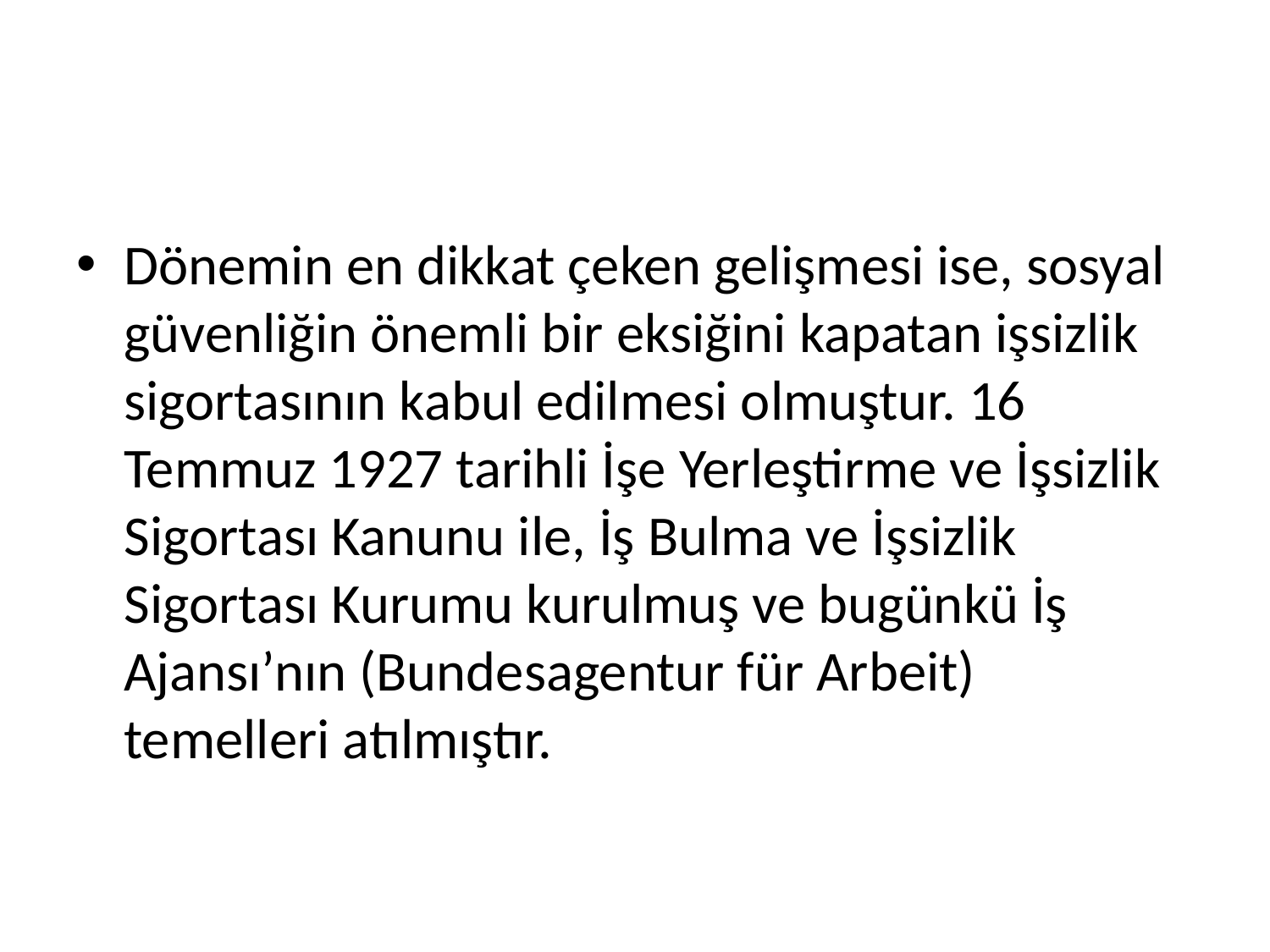

#
Dönemin en dikkat çeken gelişmesi ise, sosyal güvenliğin önemli bir eksiğini kapatan işsizlik sigortasının kabul edilmesi olmuştur. 16 Temmuz 1927 tarihli İşe Yerleştirme ve İşsizlik Sigortası Kanunu ile, İş Bulma ve İşsizlik Sigortası Kurumu kurulmuş ve bugünkü İş Ajansı’nın (Bundesagentur für Arbeit) temelleri atılmıştır.